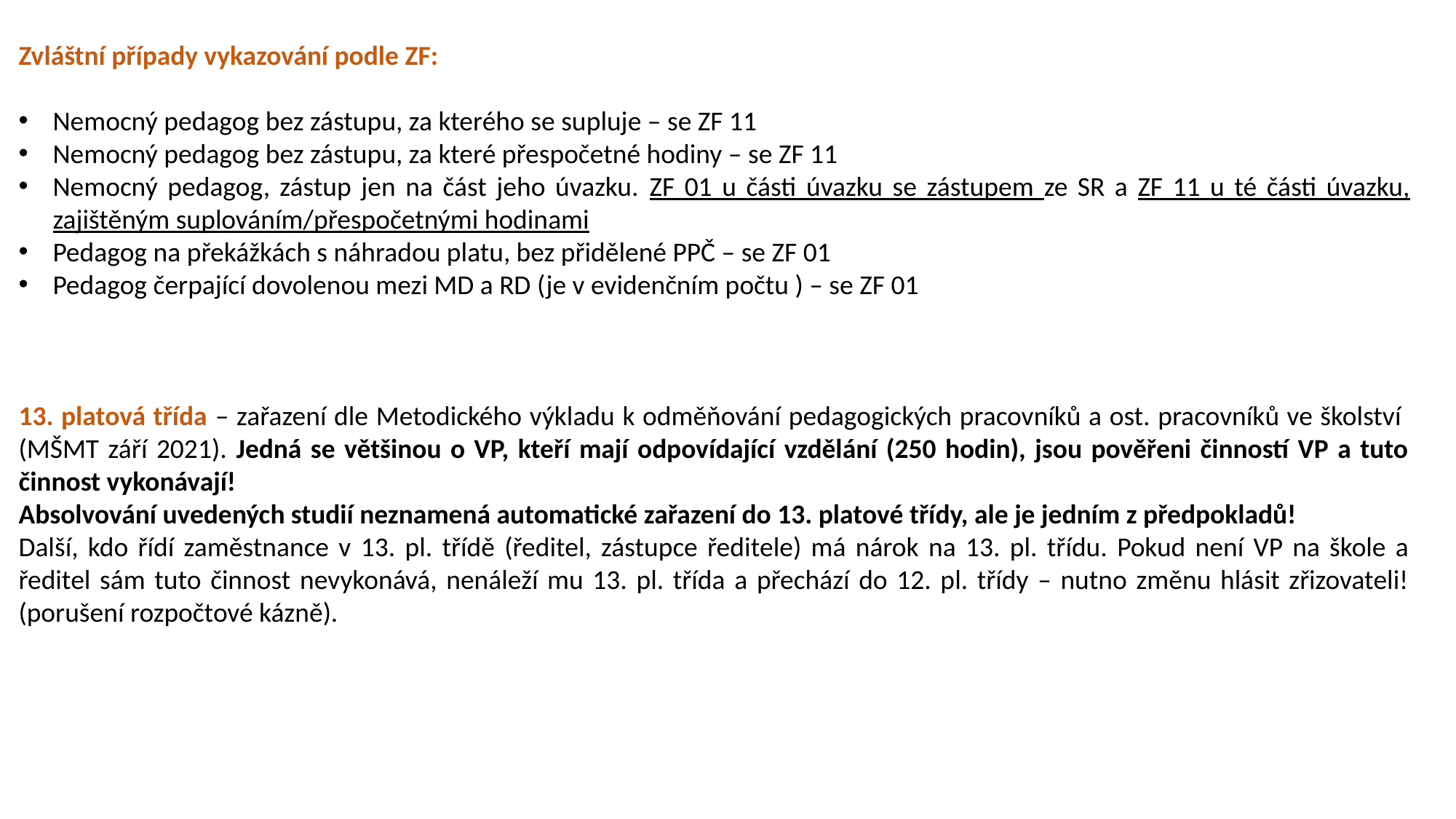

Zvláštní případy vykazování podle ZF:

Nemocný pedagog bez zástupu, za kterého se supluje – se ZF 11
Nemocný pedagog bez zástupu, za které přespočetné hodiny – se ZF 11
Nemocný pedagog, zástup jen na část jeho úvazku. ZF 01 u části úvazku se zástupem ze SR a ZF 11 u té části úvazku, zajištěným suplováním/přespočetnými hodinami
Pedagog na překážkách s náhradou platu, bez přidělené PPČ – se ZF 01
Pedagog čerpající dovolenou mezi MD a RD (je v evidenčním počtu ) – se ZF 01

13. platová třída – zařazení dle Metodického výkladu k odměňování pedagogických pracovníků a ost. pracovníků ve školství  (MŠMT září 2021). Jedná se většinou o VP, kteří mají odpovídající vzdělání (250 hodin), jsou pověřeni činností VP a tuto činnost vykonávají!
Absolvování uvedených studií neznamená automatické zařazení do 13. platové třídy, ale je jedním z předpokladů!
Další, kdo řídí zaměstnance v 13. pl. třídě (ředitel, zástupce ředitele) má nárok na 13. pl. třídu. Pokud není VP na škole a ředitel sám tuto činnost nevykonává, nenáleží mu 13. pl. třída a přechází do 12. pl. třídy – nutno změnu hlásit zřizovateli! (porušení rozpočtové kázně).